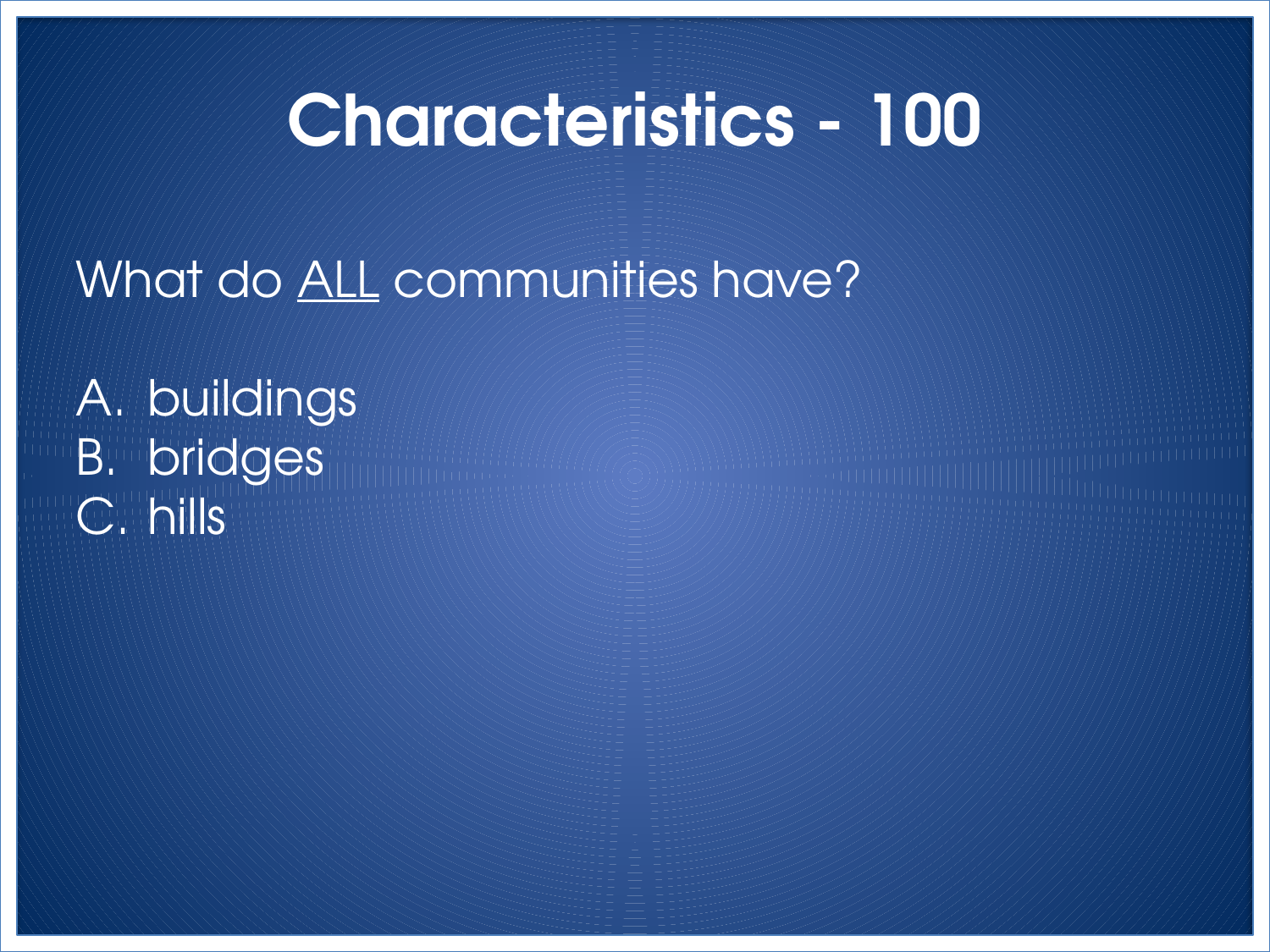

# Characteristics - 100
What do ALL communities have?

buildings
bridges
hills